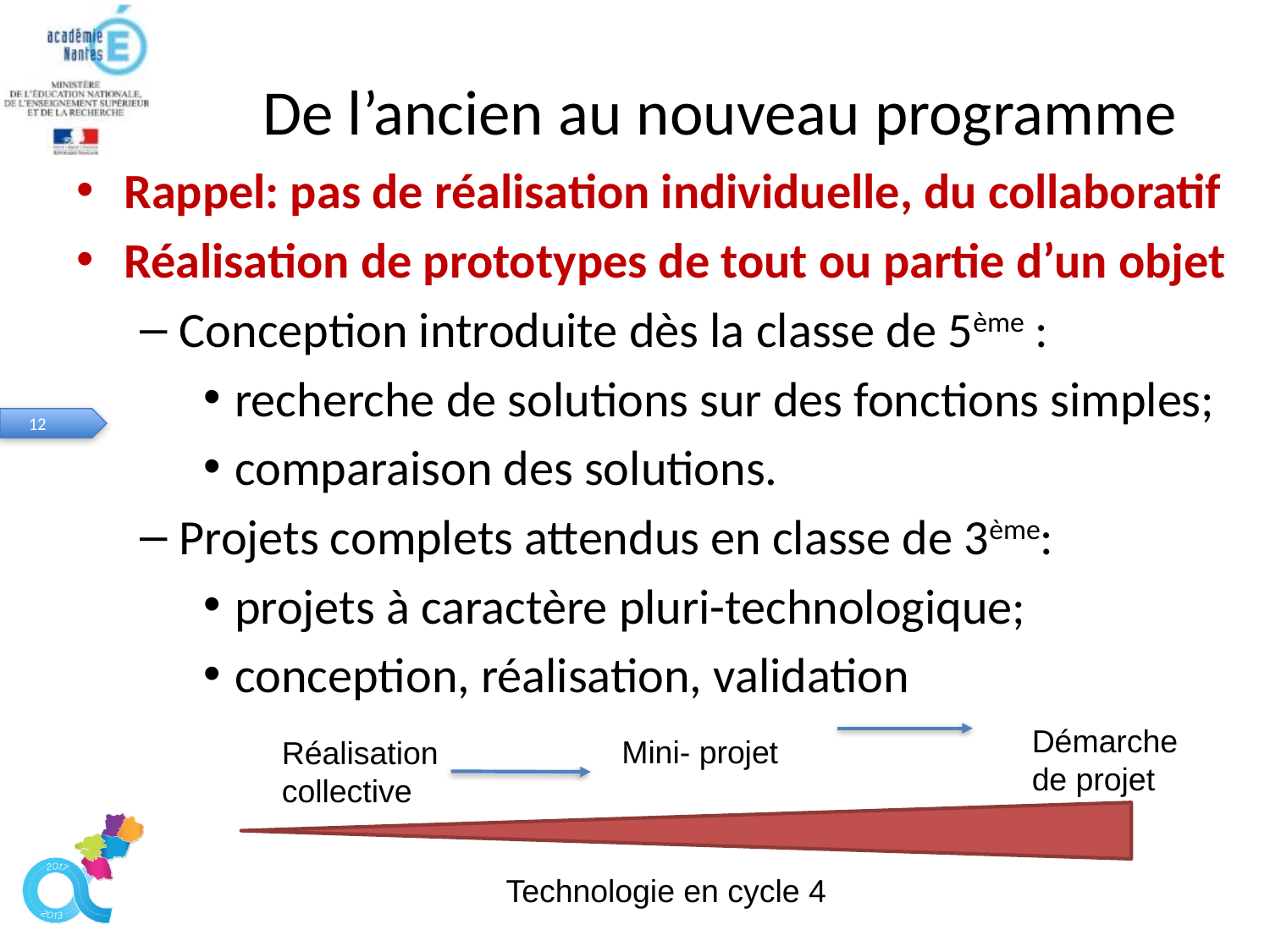

De l’ancien au nouveau programme
Rappel: pas de réalisation individuelle, du collaboratif
Réalisation de prototypes de tout ou partie d’un objet
Conception introduite dès la classe de 5ème :
recherche de solutions sur des fonctions simples;
comparaison des solutions.
Projets complets attendus en classe de 3ème:
projets à caractère pluri-technologique;
conception, réalisation, validation

Démarche
de projet
Mini- projet
Réalisation
collective
Technologie en cycle 4